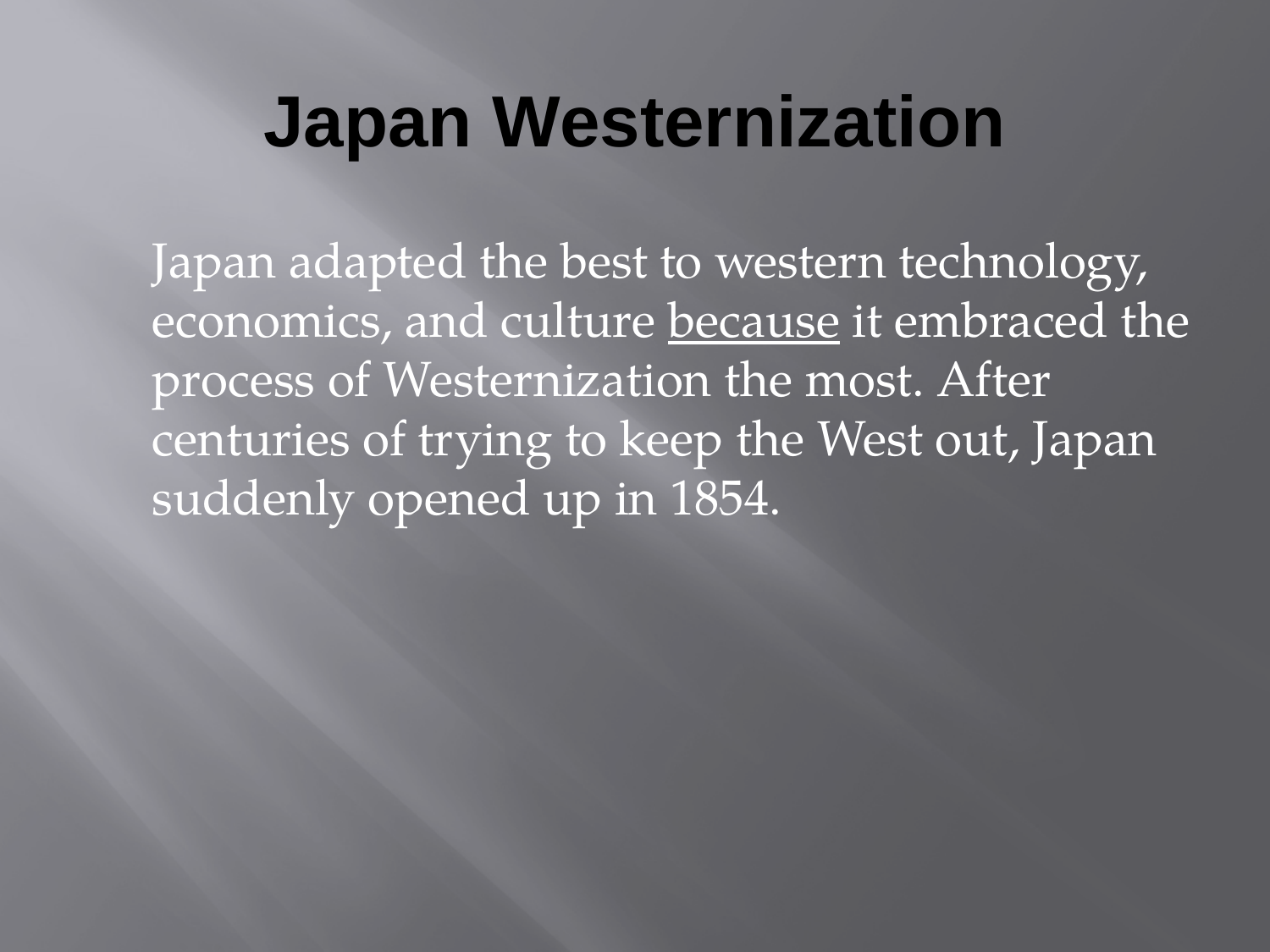

# Japan Westernization
	Japan adapted the best to western technology, economics, and culture because it embraced the process of Westernization the most. After centuries of trying to keep the West out, Japan suddenly opened up in 1854.